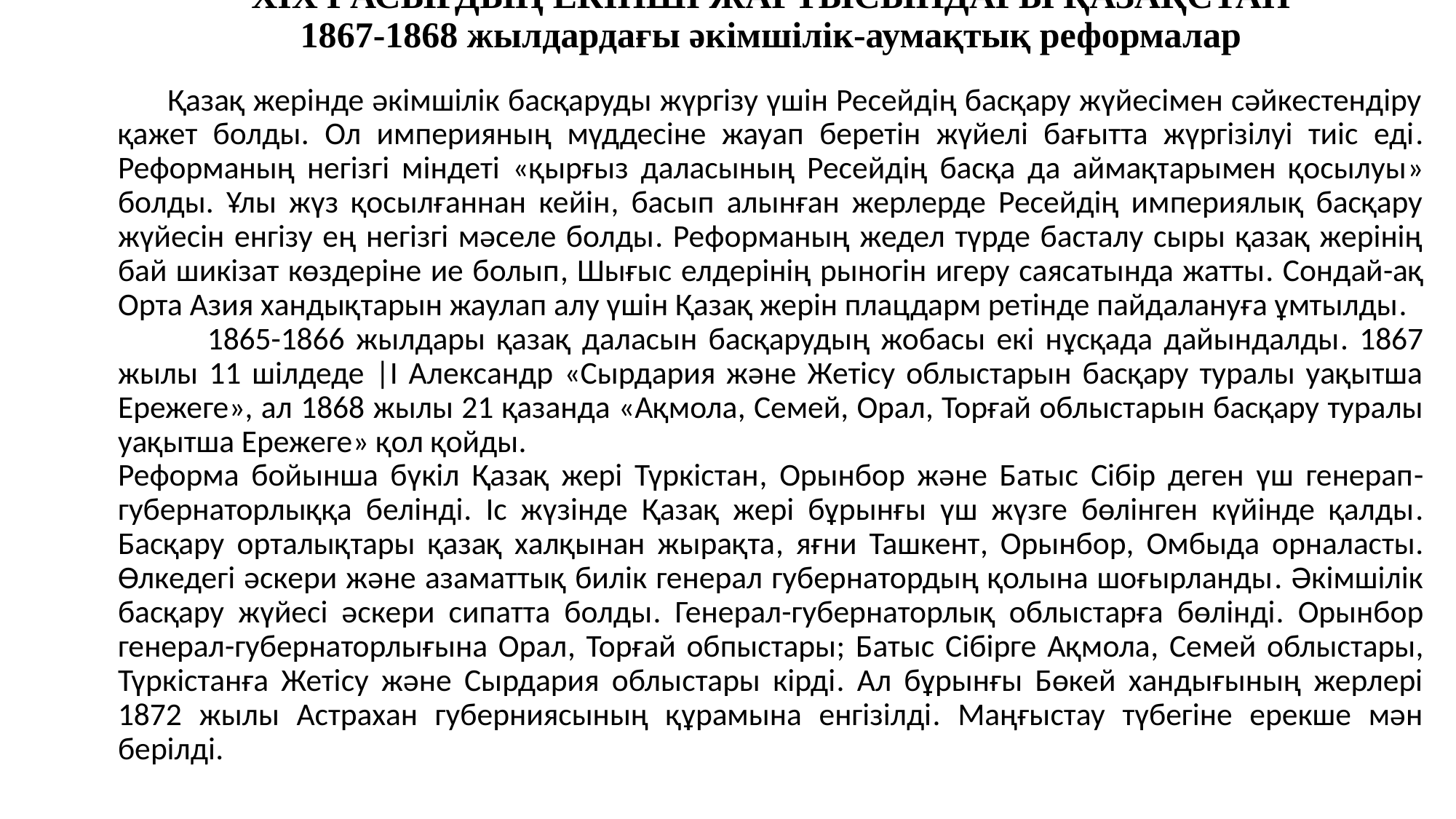

# ХІХ ҒАСЫРДЫҢ ЕКІНШІ ЖАРТЫСЫНДАҒЫ ҚАЗАҚСТАН 1867-1868 жылдардағы әкімшілік-аумақтық реформалар
      Қазақ жерінде әкімшілік басқаруды жүргізу үшін Ресейдің басқару жүйесімен сәйкестендіру қажет болды. Ол империяның мүддесіне жауап беретін жүйелі бағытта жүргізілуі тиіс еді. Реформаның негізгі міндеті «қырғыз даласының Ресейдің басқа да аймақтарымен қосылуы» болды. Ұлы жүз қосылғаннан кейін, басып алынған жерлерде Ресейдің империялық басқару жүйесін енгізу ең негізгі мәселе болды. Реформаның жедел түрде басталу сыры қазақ жерінің бай шикізат көздеріне ие болып, Шығыс елдерінің рыногін игеру саясатында жатты. Сондай-ақ Орта Азия хандықтарын жаулап алу үшін Қазақ жерін плацдарм ретінде пайдалануға ұмтылды.
        1865-1866 жылдары қазақ даласын басқарудың жобасы екі нұсқада дайындалды. 1867 жылы 11 шілдеде |І Александр «Сырдария және Жетісу облыстарын басқару туралы уақытша Ережеге», ал 1868 жылы 21 қазанда «Ақмола, Семей, Орал, Торғай облыстарын басқару туралы уақытша Ережеге» қол қойды.
Реформа бойынша бүкіл Қазақ жері Түркістан, Орынбор және Батыс Сібір деген үш генерап-губернаторлыққа белінді. Іс жүзінде Қазақ жері бұрынғы үш жүзге бөлінген күйінде қалды. Басқару орталықтары қазақ халқынан жырақта, яғни Ташкент, Орынбор, Омбыда орналасты. Өлкедегі әскери және азаматтық билік генерал губернатордың қолына шоғырланды. Әкімшілік басқару жүйесі әскери сипатта болды. Генерал-губернаторлық облыстарға бөлінді. Орынбор генерал-губернаторлығына Орал, Торғай обпыстары; Батыс Сібірге Ақмола, Семей облыстары, Түркістанға Жетісу және Сырдария облыстары кірді. Ал бұрынғы Бөкей хандығының жерлері 1872 жылы Астрахан губерниясының құрамына енгізілді. Маңғыстау түбегіне ерекше мән берілді.